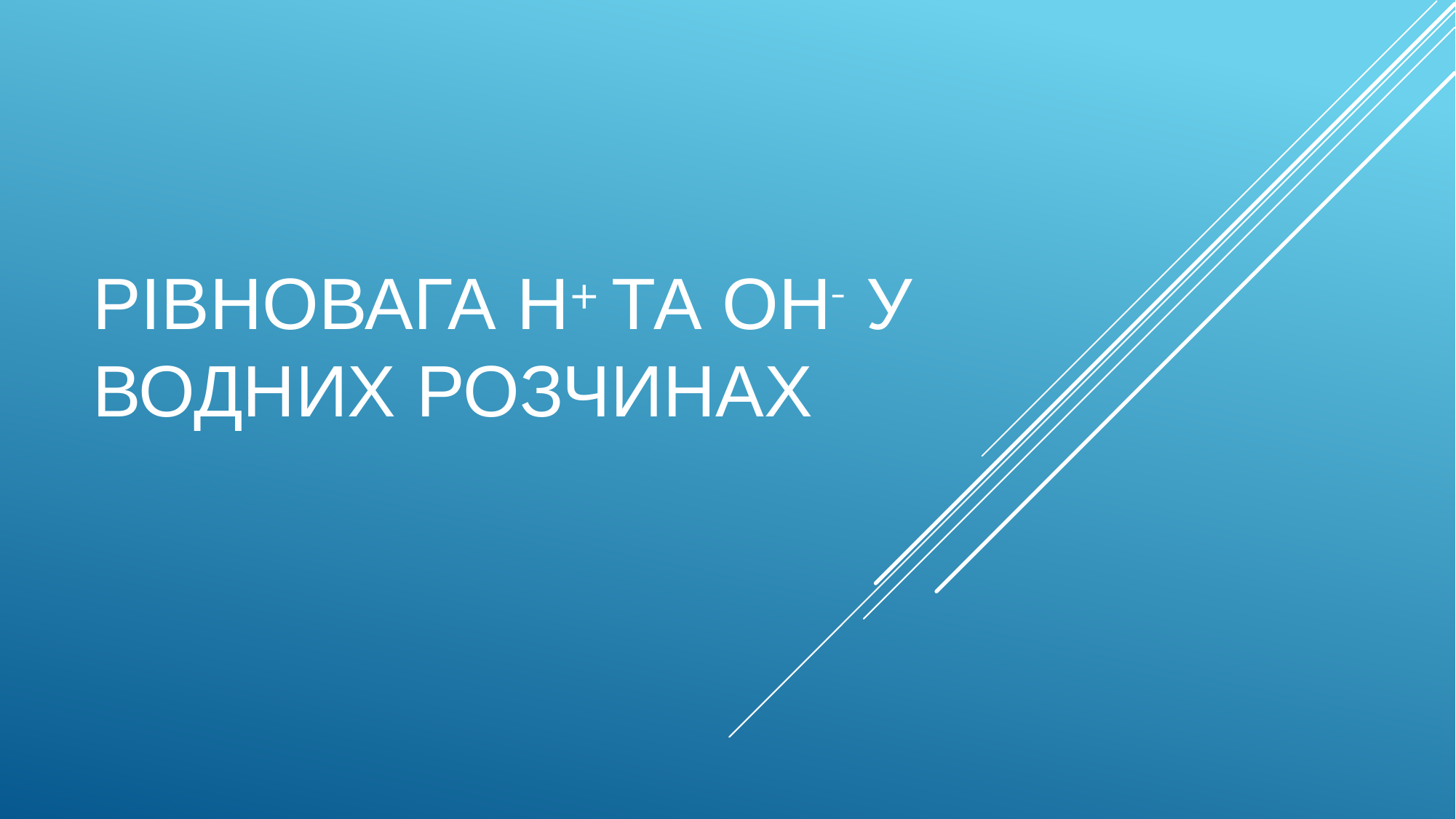

# Рівновага Н+ та он- у водних розчинах